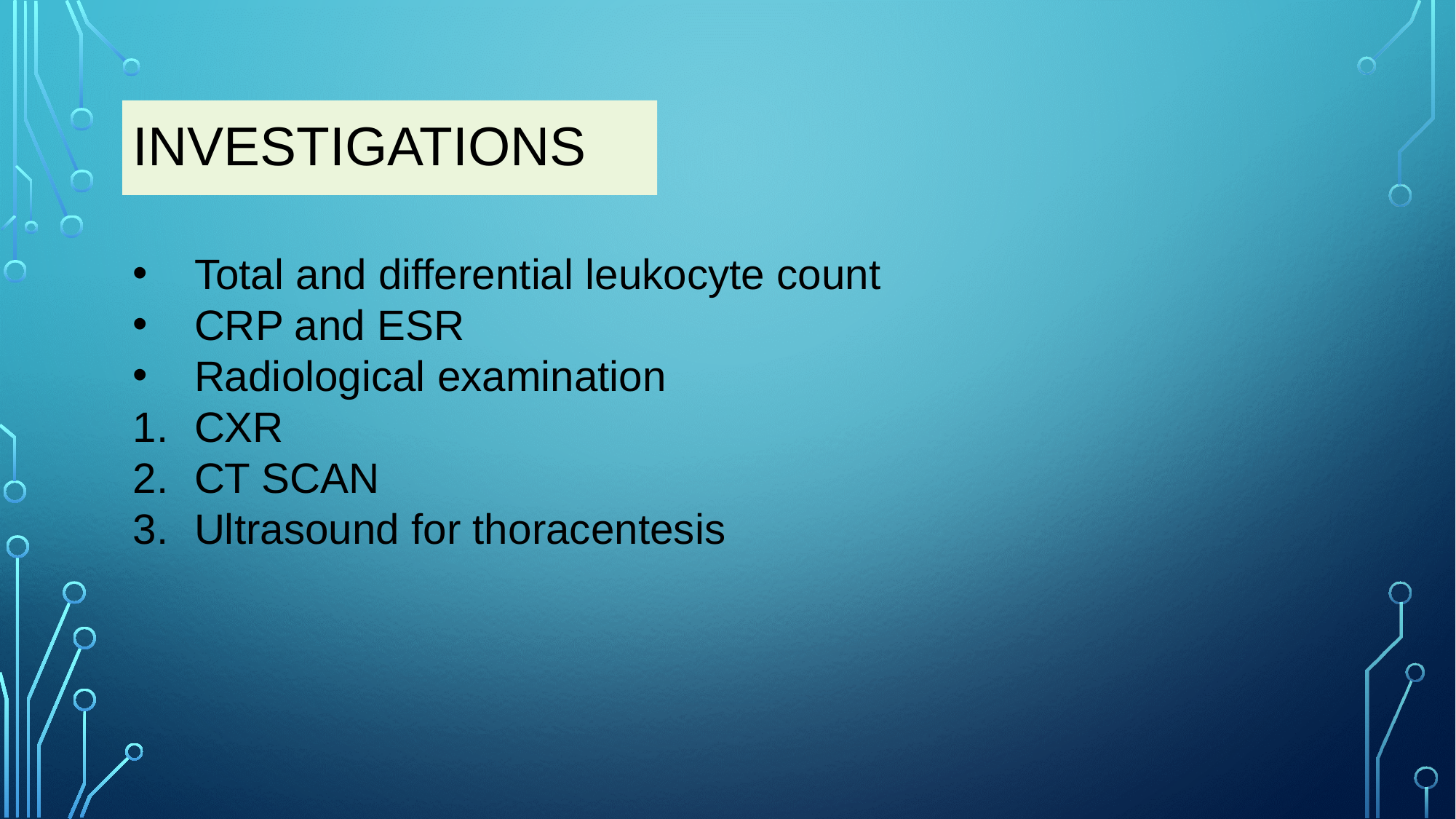

# investigations
Total and differential leukocyte count
CRP and ESR
Radiological examination
CXR
CT SCAN
Ultrasound for thoracentesis